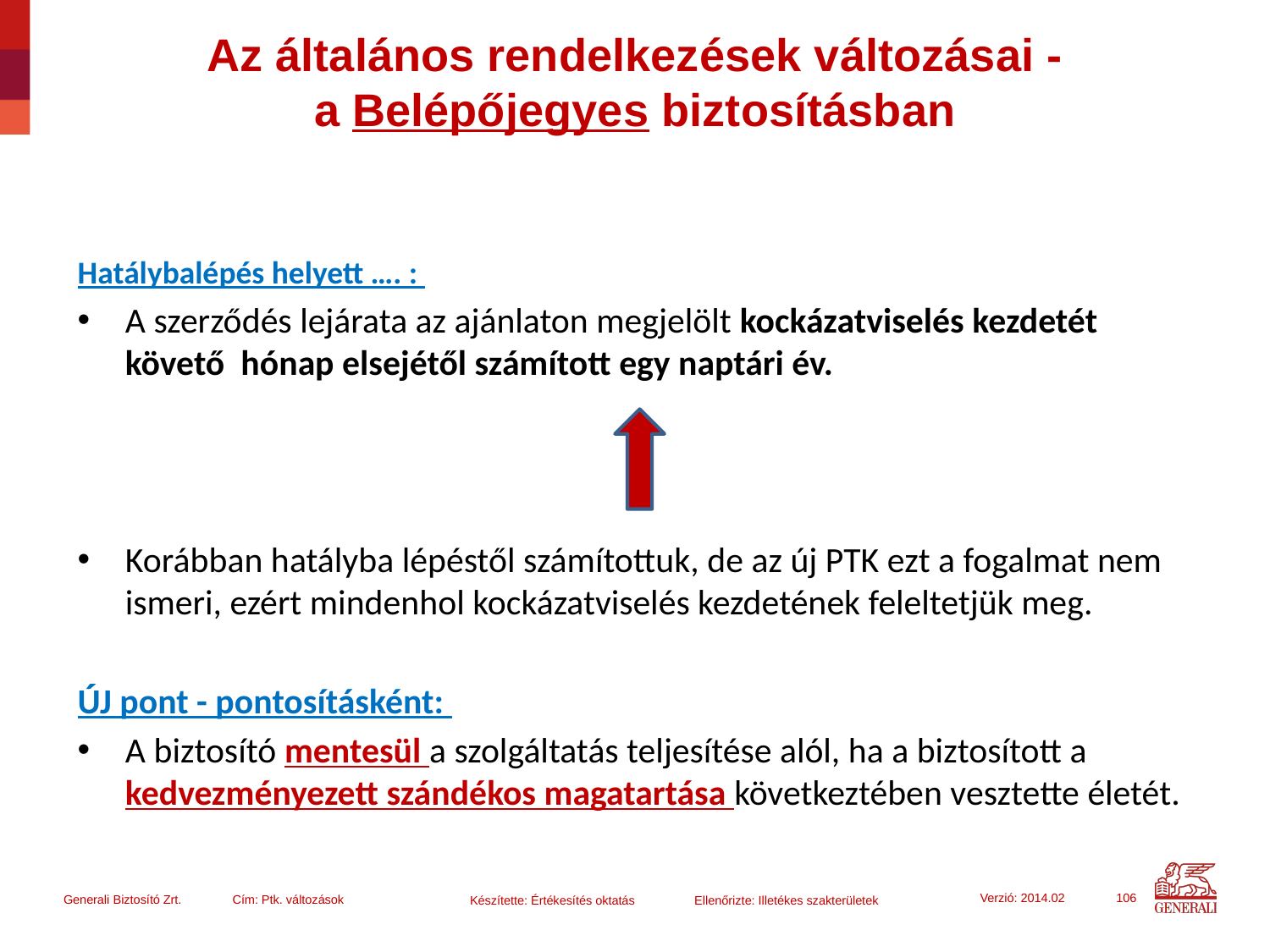

# Az általános rendelkezések változásai - a Belépőjegyes biztosításban
Hatálybalépés helyett …. :
A szerződés lejárata az ajánlaton megjelölt kockázatviselés kezdetét követő  hónap elsejétől számított egy naptári év.

Korábban hatályba lépéstől számítottuk, de az új PTK ezt a fogalmat nem ismeri, ezért mindenhol kockázatviselés kezdetének feleltetjük meg.

ÚJ pont - pontosításként:
A biztosító mentesül a szolgáltatás teljesítése alól, ha a biztosított a kedvezményezett szándékos magatartása következtében vesztette életét.